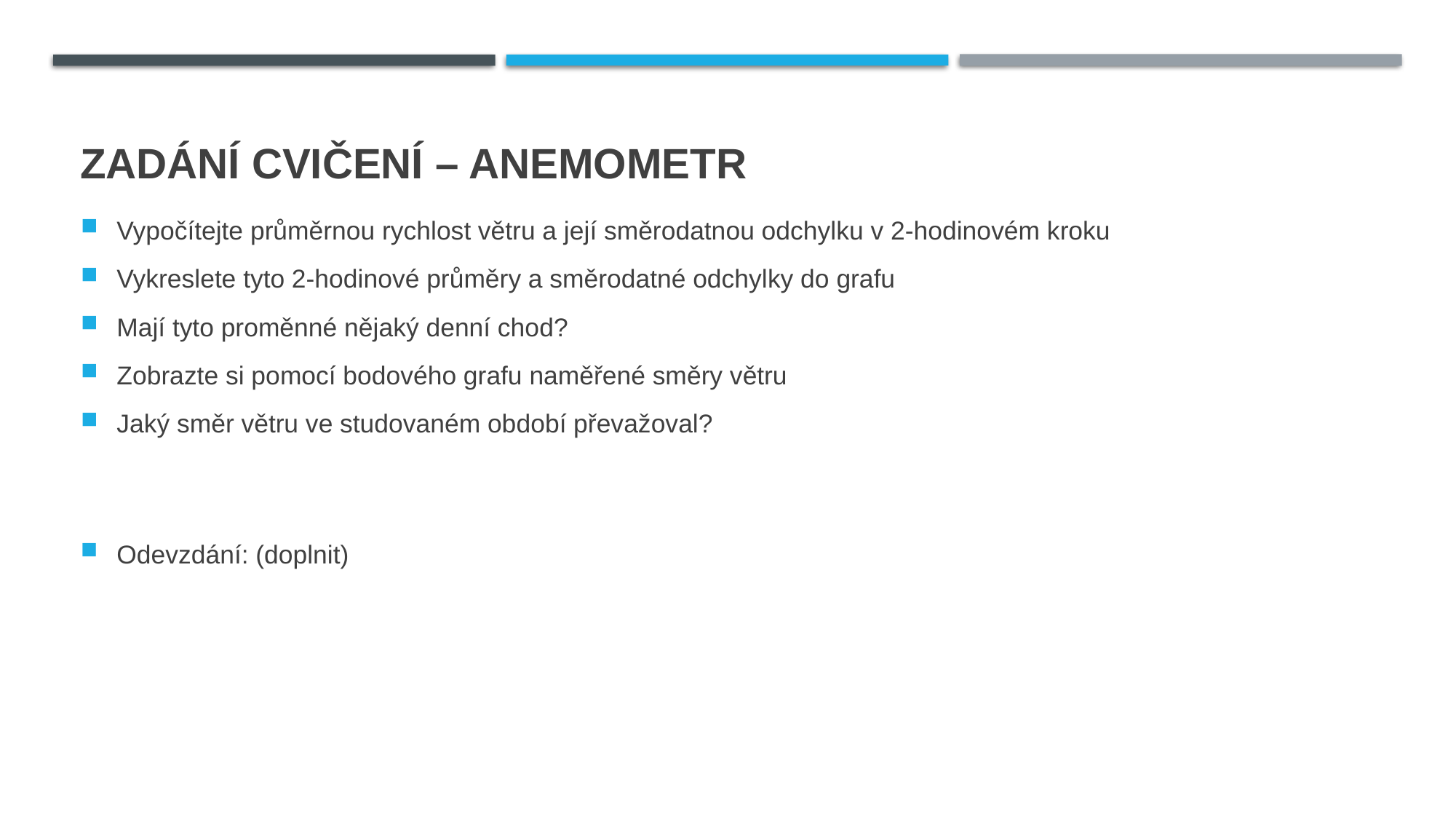

# Zadání cvičení – anemometr
Vypočítejte průměrnou rychlost větru a její směrodatnou odchylku v 2-hodinovém kroku
Vykreslete tyto 2-hodinové průměry a směrodatné odchylky do grafu
Mají tyto proměnné nějaký denní chod?
Zobrazte si pomocí bodového grafu naměřené směry větru
Jaký směr větru ve studovaném období převažoval?
Odevzdání: (doplnit)